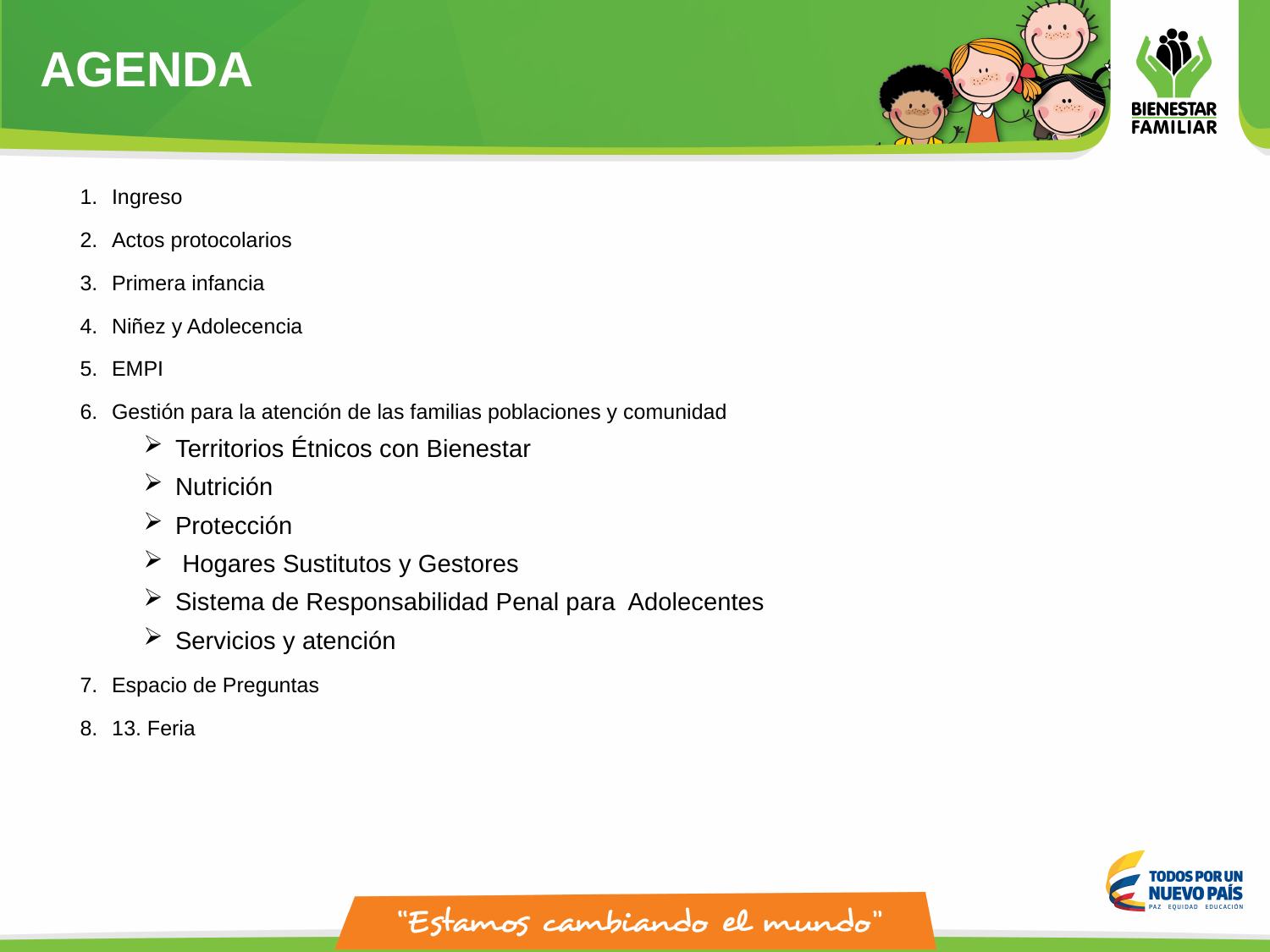

# AGENDA
Ingreso
Actos protocolarios
Primera infancia
Niñez y Adolecencia
EMPI
Gestión para la atención de las familias poblaciones y comunidad
Territorios Étnicos con Bienestar
Nutrición
Protección
 Hogares Sustitutos y Gestores
Sistema de Responsabilidad Penal para  Adolecentes
Servicios y atención
Espacio de Preguntas
13. Feria